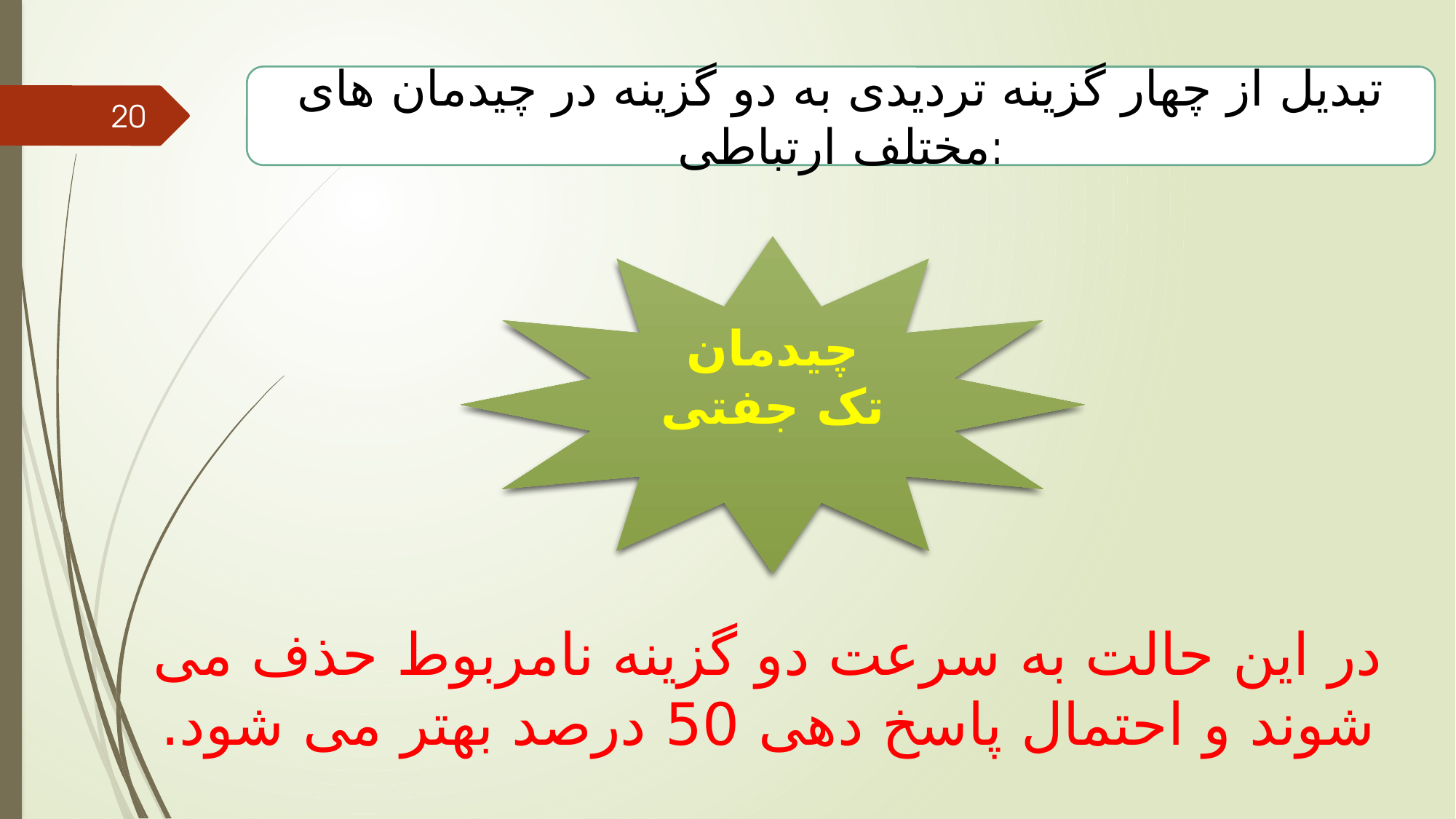

# در این حالت به سرعت دو گزینه نامربوط حذف می شوند و احتمال پاسخ دهی 50 درصد بهتر می شود.
تبدیل از چهار گزینه تردیدی به دو گزینه در چیدمان های مختلف ارتباطی:
20
چیدمان تک جفتی